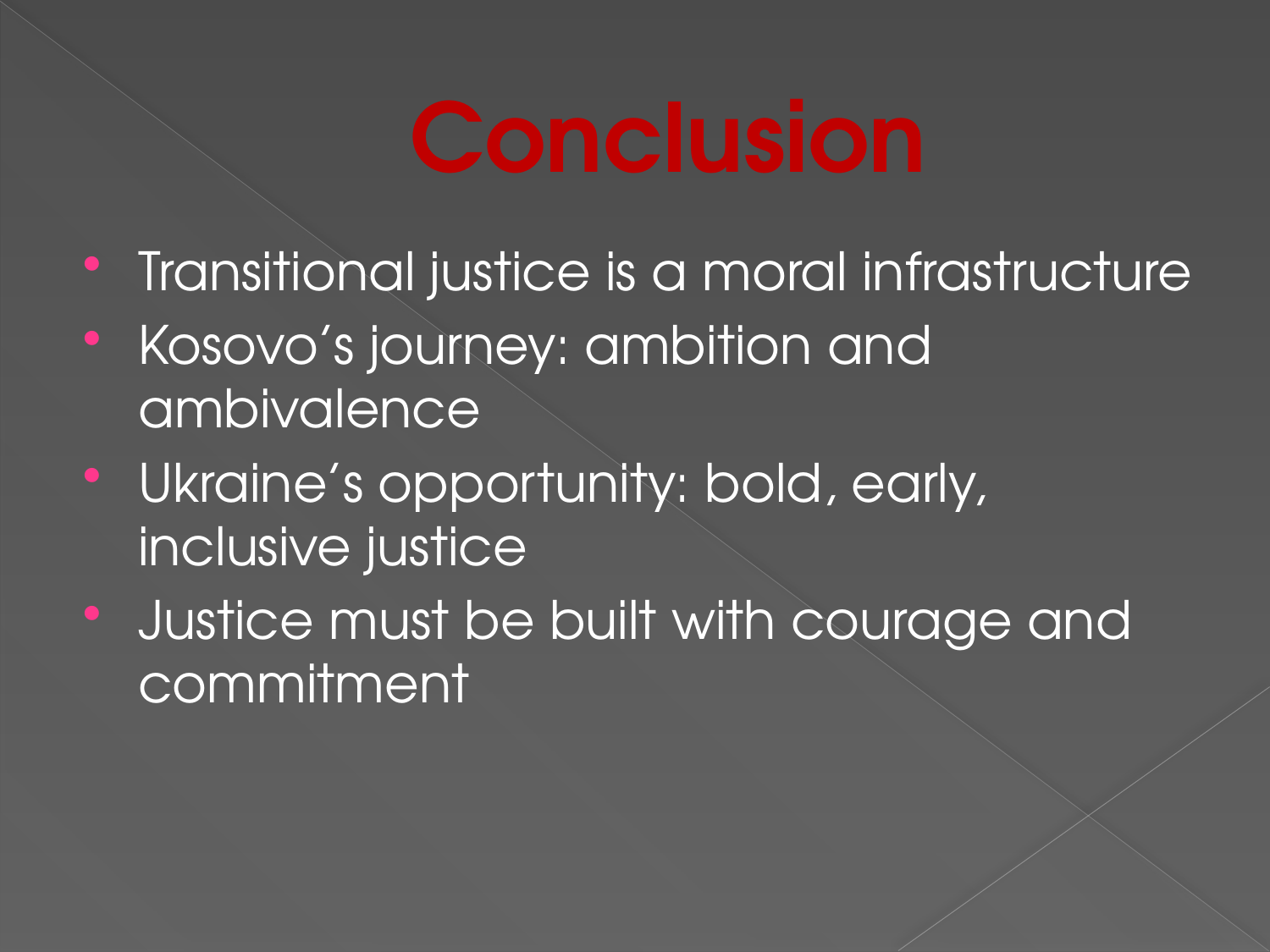

# Conclusion
Transitional justice is a moral infrastructure
Kosovo’s journey: ambition and ambivalence
Ukraine’s opportunity: bold, early, inclusive justice
Justice must be built with courage and commitment